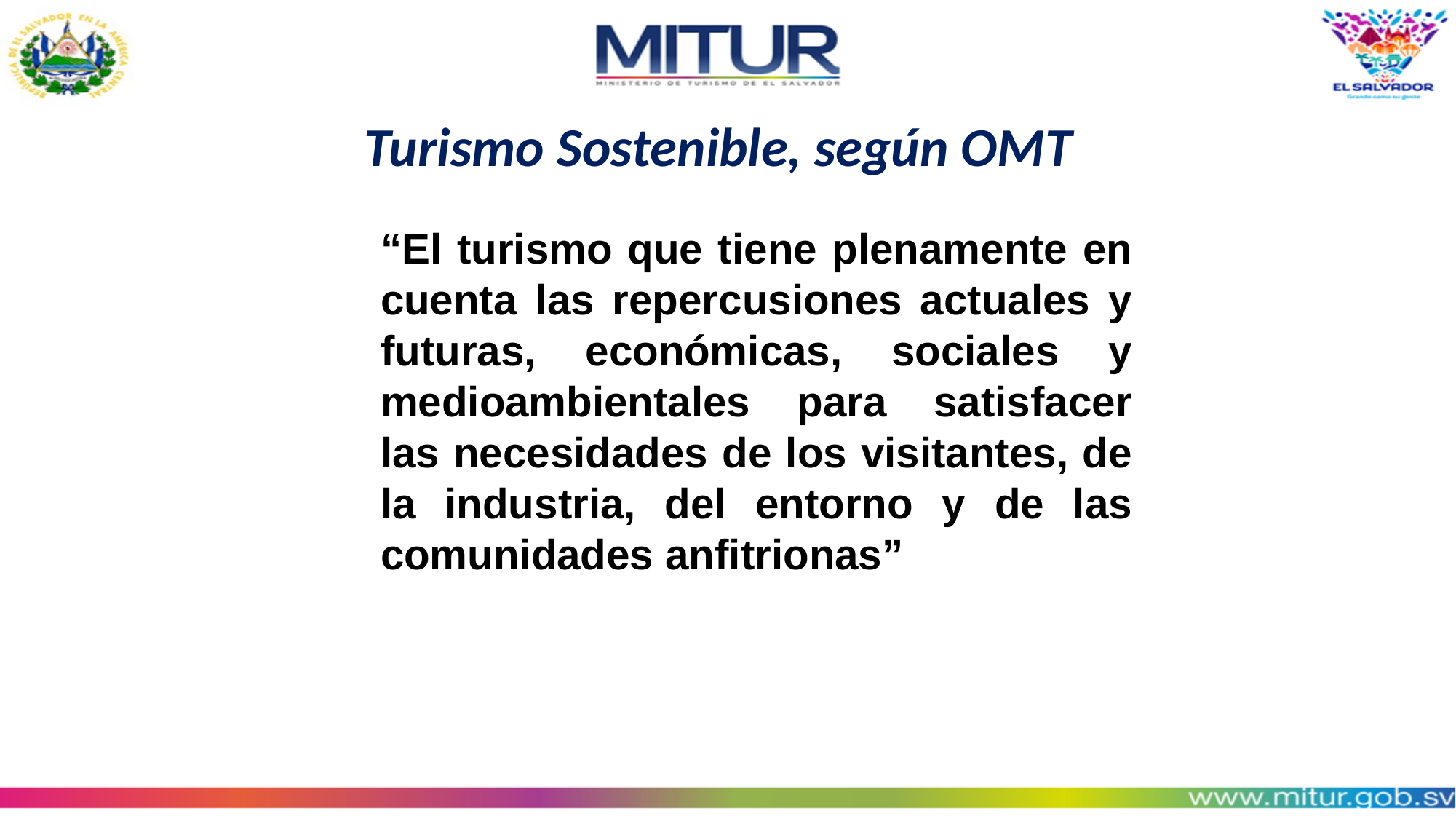

Turismo Sostenible, según OMT
	“El turismo que tiene plenamente en cuenta las repercusiones actuales y futuras, económicas, sociales y medioambientales para satisfacer las necesidades de los visitantes, de la industria, del entorno y de las comunidades anfitrionas”